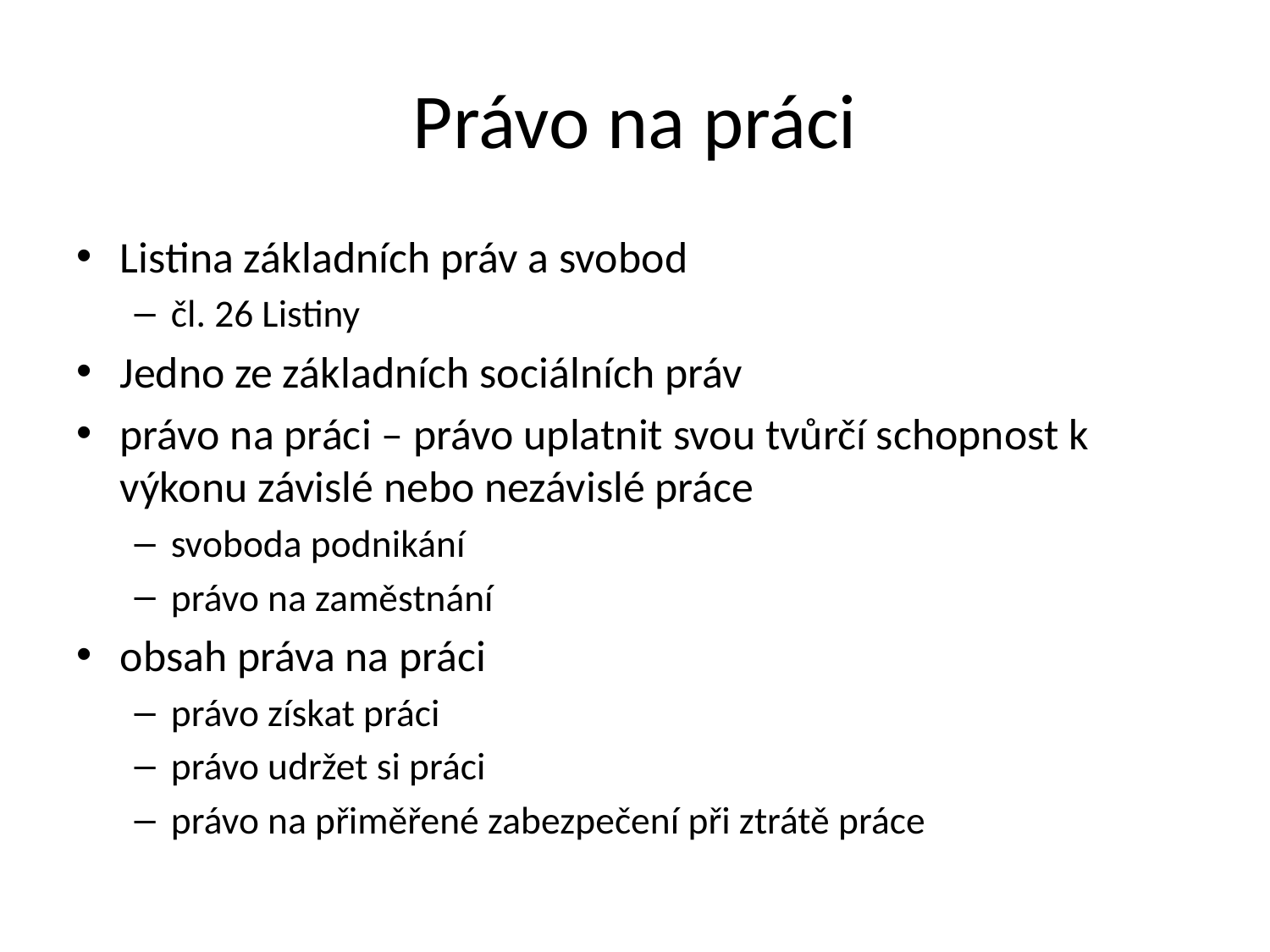

# Právo na práci
Listina základních práv a svobod
čl. 26 Listiny
Jedno ze základních sociálních práv
právo na práci – právo uplatnit svou tvůrčí schopnost k výkonu závislé nebo nezávislé práce
svoboda podnikání
právo na zaměstnání
obsah práva na práci
právo získat práci
právo udržet si práci
právo na přiměřené zabezpečení při ztrátě práce